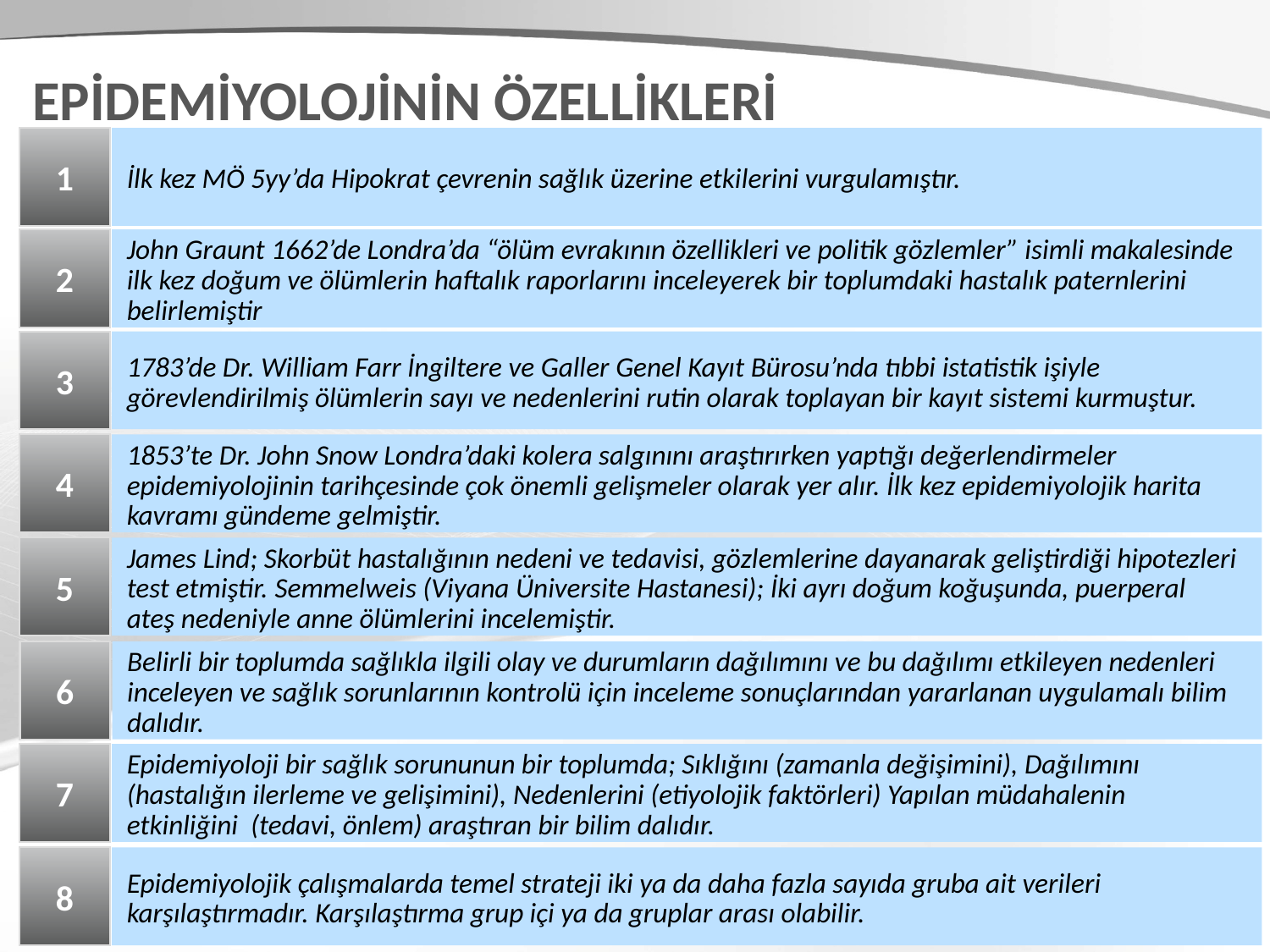

EPİDEMİYOLOJİNİN ÖZELLİKLERİ

1
İlk kez MÖ 5yy’da Hipokrat çevrenin sağlık üzerine etkilerini vurgulamıştır.
2
John Graunt 1662’de Londra’da “ölüm evrakının özellikleri ve politik gözlemler” isimli makalesinde ilk kez doğum ve ölümlerin haftalık raporlarını inceleyerek bir toplumdaki hastalık paternlerini belirlemiştir
3
1783’de Dr. William Farr İngiltere ve Galler Genel Kayıt Bürosu’nda tıbbi istatistik işiyle görevlendirilmiş ölümlerin sayı ve nedenlerini rutin olarak toplayan bir kayıt sistemi kurmuştur.
4
1853’te Dr. John Snow Londra’daki kolera salgınını araştırırken yaptığı değerlendirmeler epidemiyolojinin tarihçesinde çok önemli gelişmeler olarak yer alır. İlk kez epidemiyolojik harita kavramı gündeme gelmiştir.
5
James Lind; Skorbüt hastalığının nedeni ve tedavisi, gözlemlerine dayanarak geliştirdiği hipotezleri test etmiştir. Semmelweis (Viyana Üniversite Hastanesi); İki ayrı doğum koğuşunda, puerperal ateş nedeniyle anne ölümlerini incelemiştir.
6
Belirli bir toplumda sağlıkla ilgili olay ve durumların dağılımını ve bu dağılımı etkileyen nedenleri inceleyen ve sağlık sorunlarının kontrolü için inceleme sonuçlarından yararlanan uygulamalı bilim dalıdır.
7
Epidemiyoloji bir sağlık sorununun bir toplumda; Sıklığını (zamanla değişimini), Dağılımını (hastalığın ilerleme ve gelişimini), Nedenlerini (etiyolojik faktörleri) Yapılan müdahalenin etkinliğini  (tedavi, önlem) araştıran bir bilim dalıdır.
8
Epidemiyolojik çalışmalarda temel strateji iki ya da daha fazla sayıda gruba ait verileri karşılaştırmadır. Karşılaştırma grup içi ya da gruplar arası olabilir.